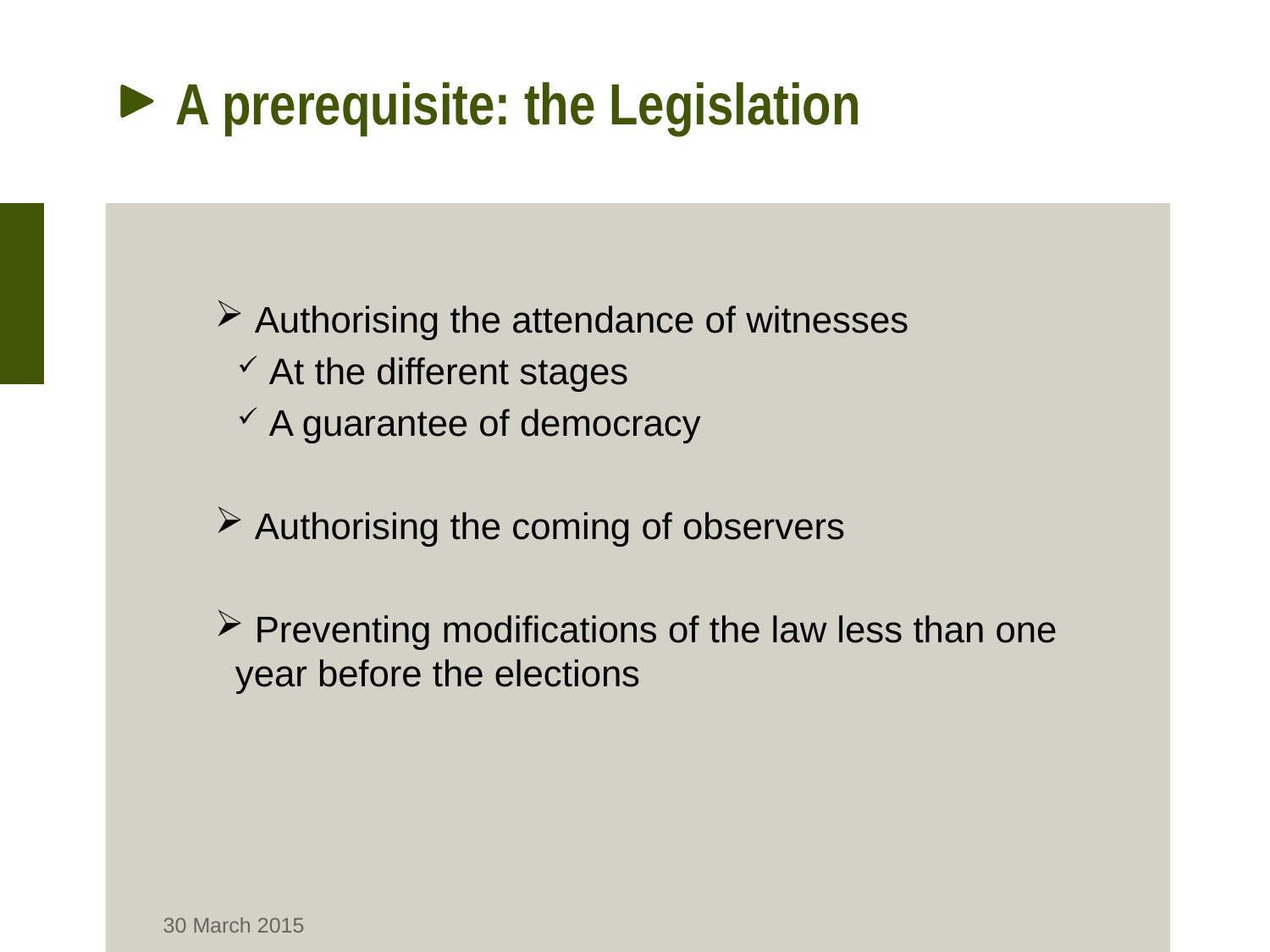

# A prerequisite: the Legislation
 Authorising the attendance of witnesses
 At the different stages
 A guarantee of democracy

 Authorising the coming of observers

 Preventing modifications of the law less than one year before the elections

30 March 2015